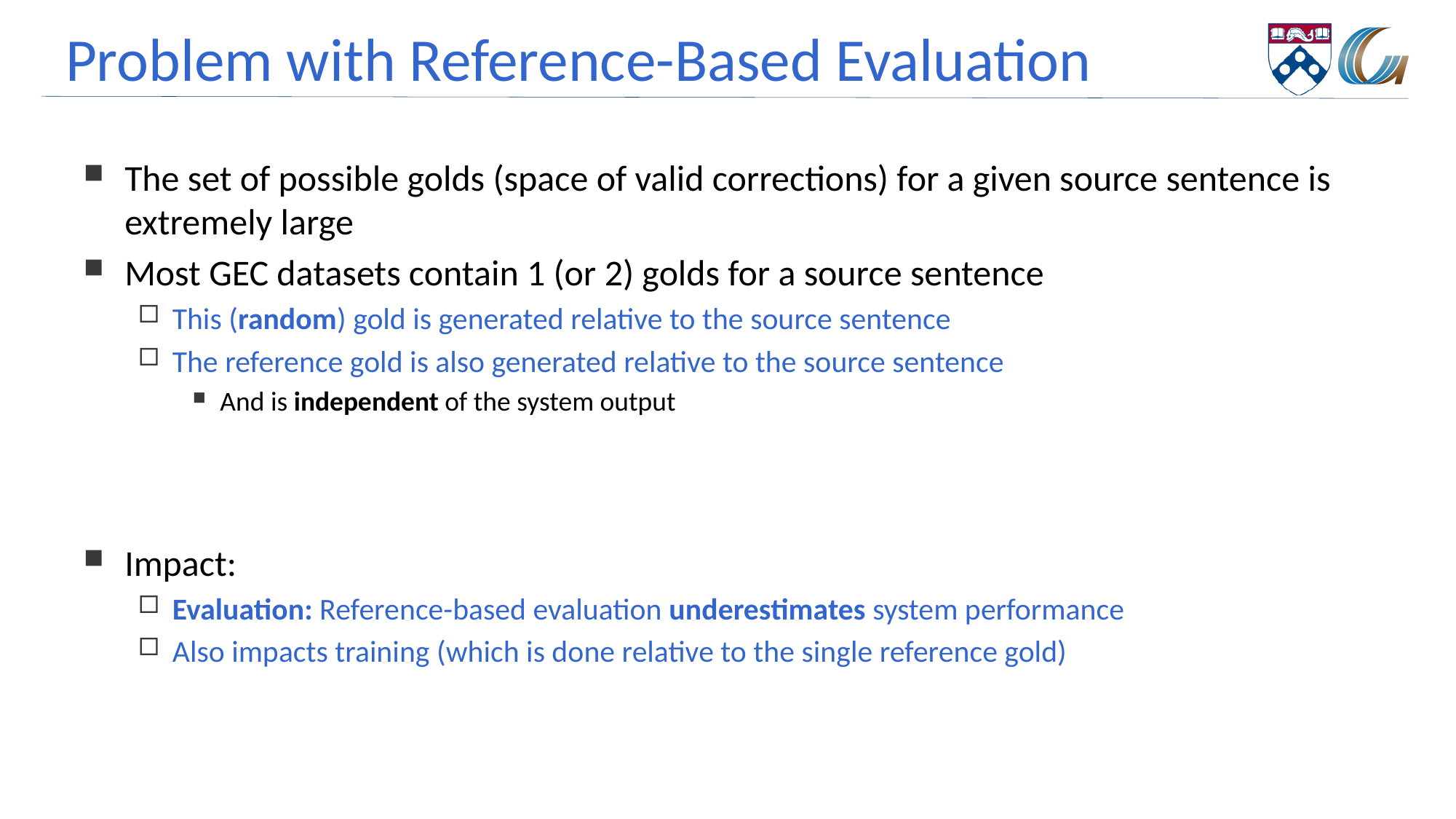

# Problem with Reference-Based Evaluation
The set of possible golds (space of valid corrections) for a given source sentence is extremely large
Most GEC datasets contain 1 (or 2) golds for a source sentence
This (random) gold is generated relative to the source sentence
The reference gold is also generated relative to the source sentence
And is independent of the system output

Impact:
Evaluation: Reference-based evaluation underestimates system performance
Also impacts training (which is done relative to the single reference gold)